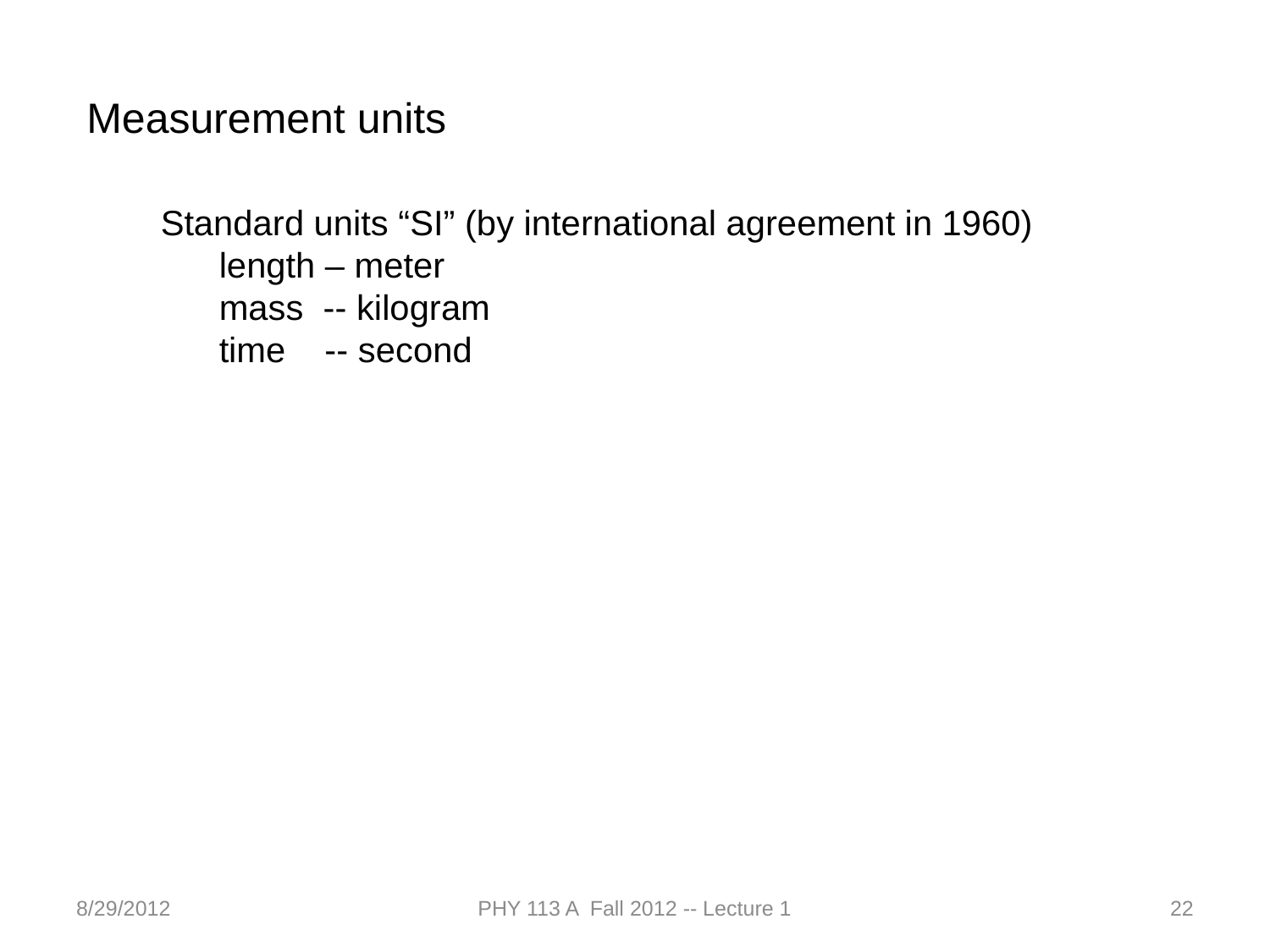

Measurement units
Standard units “SI” (by international agreement in 1960)
      length – meter
      mass  -- kilogram
      time    -- second

8/29/2012
PHY 113 A  Fall 2012 -- Lecture 1
22